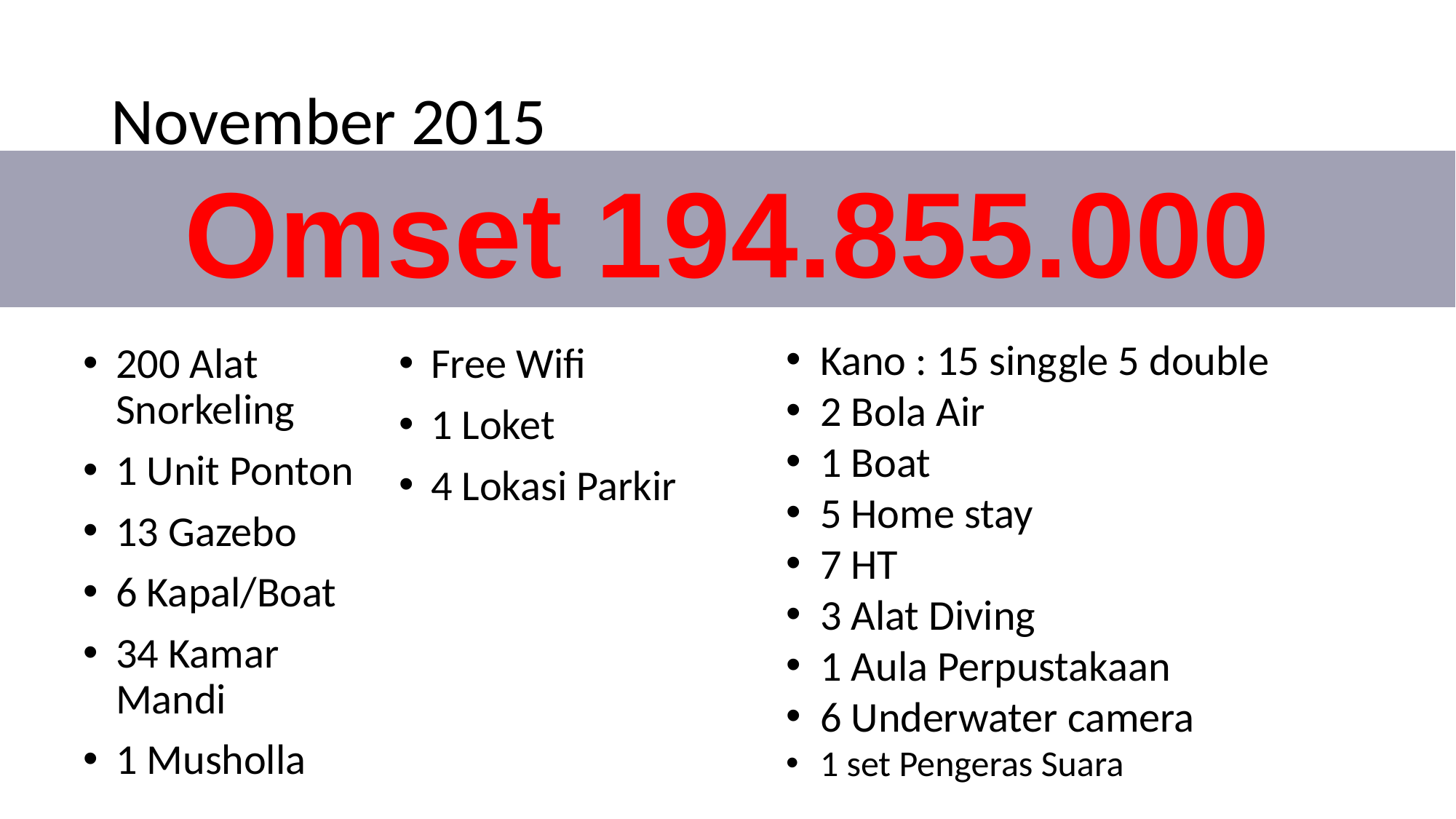

# November 2015
Omset 194.855.000
Kano : 15 singgle 5 double
2 Bola Air
1 Boat
5 Home stay
7 HT
3 Alat Diving
1 Aula Perpustakaan
6 Underwater camera
1 set Pengeras Suara
200 Alat Snorkeling
1 Unit Ponton
13 Gazebo
6 Kapal/Boat
34 Kamar Mandi
1 Musholla
Free Wifi
1 Loket
4 Lokasi Parkir

30